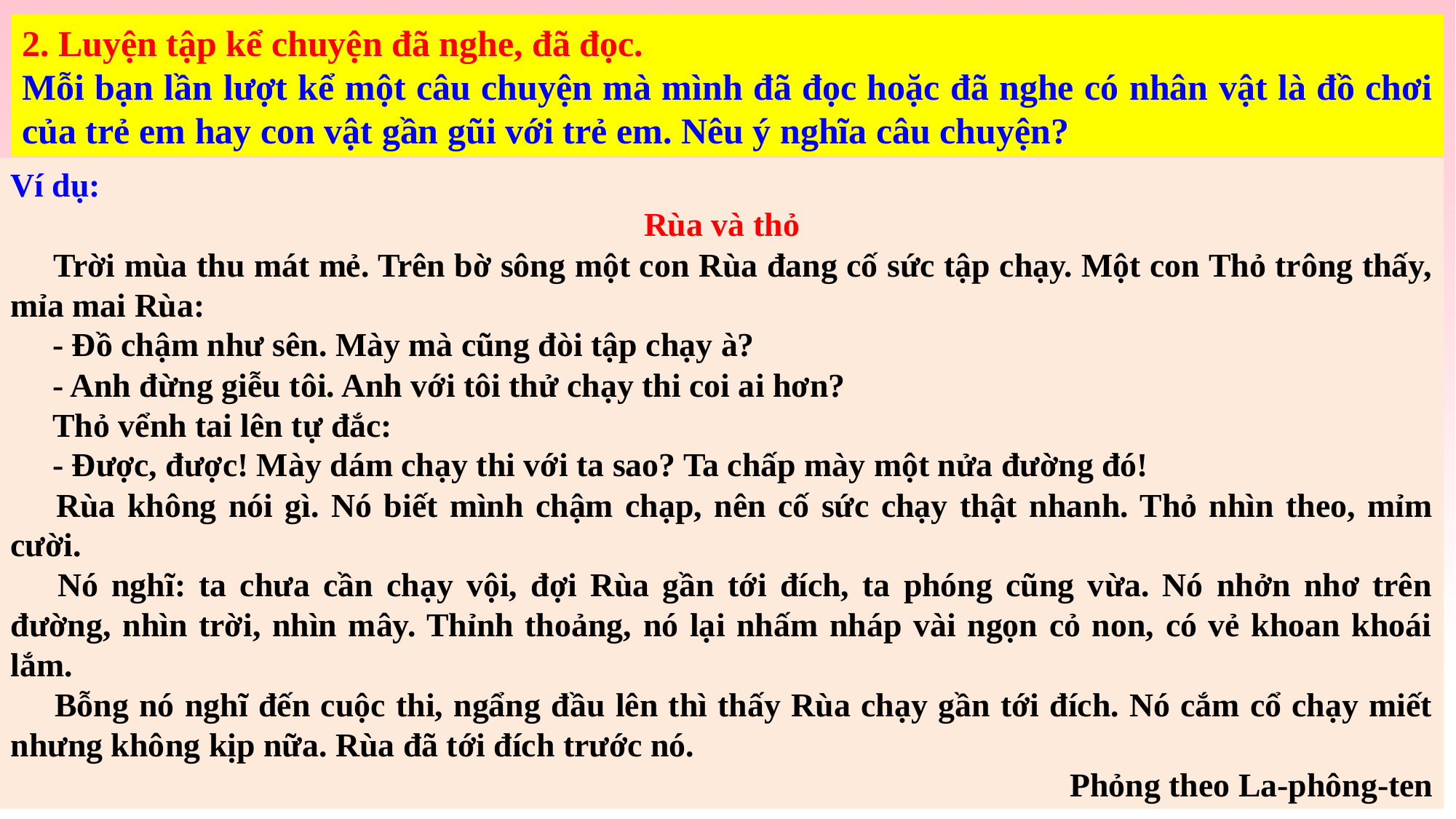

2. Luyện tập kể chuyện đã nghe, đã đọc.
Mỗi bạn lần lượt kể một câu chuyện mà mình đã đọc hoặc đã nghe có nhân vật là đồ chơi của trẻ em hay con vật gần gũi với trẻ em. Nêu ý nghĩa câu chuyện?
Ví dụ:
Rùa và thỏ
     Trời mùa thu mát mẻ. Trên bờ sông một con Rùa đang cố sức tập chạy. Một con Thỏ trông thấy, mỉa mai Rùa:
     - Đồ chậm như sên. Mày mà cũng đòi tập chạy à?
     - Anh đừng giễu tôi. Anh với tôi thử chạy thi coi ai hơn?
     Thỏ vểnh tai lên tự đắc:
     - Được, được! Mày dám chạy thi với ta sao? Ta chấp mày một nửa đường đó!
     Rùa không nói gì. Nó biết mình chậm chạp, nên cố sức chạy thật nhanh. Thỏ nhìn theo, mỉm cười.
     Nó nghĩ: ta chưa cần chạy vội, đợi Rùa gần tới đích, ta phóng cũng vừa. Nó nhởn nhơ trên đường, nhìn trời, nhìn mây. Thỉnh thoảng, nó lại nhấm nháp vài ngọn cỏ non, có vẻ khoan khoái lắm.
     Bỗng nó nghĩ đến cuộc thi, ngẩng đầu lên thì thấy Rùa chạy gần tới đích. Nó cắm cổ chạy miết nhưng không kịp nữa. Rùa đã tới đích trước nó.
                                                 Phỏng theo La-phông-ten